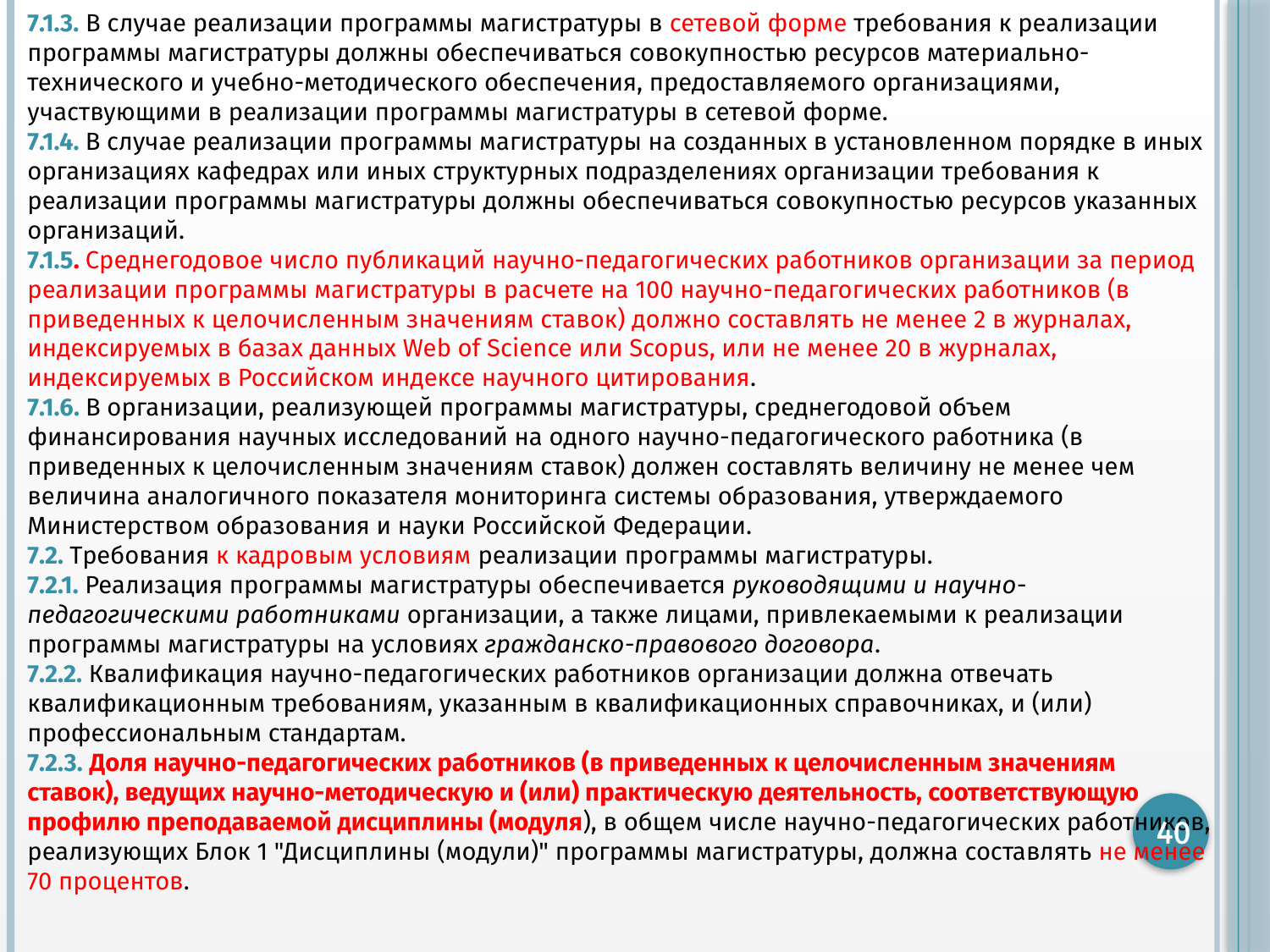

7.1.3. В случае реализации программы магистратуры в сетевой форме требования к реализации программы магистратуры должны обеспечиваться совокупностью ресурсов материально-технического и учебно-методического обеспечения, предоставляемого организациями, участвующими в реализации программы магистратуры в сетевой форме.
7.1.4. В случае реализации программы магистратуры на созданных в установленном порядке в иных организациях кафедрах или иных структурных подразделениях организации требования к реализации программы магистратуры должны обеспечиваться совокупностью ресурсов указанных организаций.
7.1.5. Среднегодовое число публикаций научно-педагогических работников организации за период реализации программы магистратуры в расчете на 100 научно-педагогических работников (в приведенных к целочисленным значениям ставок) должно составлять не менее 2 в журналах, индексируемых в базах данных Web of Science или Scopus, или не менее 20 в журналах, индексируемых в Российском индексе научного цитирования.
7.1.6. В организации, реализующей программы магистратуры, среднегодовой объем финансирования научных исследований на одного научно-педагогического работника (в приведенных к целочисленным значениям ставок) должен составлять величину не менее чем величина аналогичного показателя мониторинга системы образования, утверждаемого Министерством образования и науки Российской Федерации.
7.2. Требования к кадровым условиям реализации программы магистратуры.
7.2.1. Реализация программы магистратуры обеспечивается руководящими и научно-педагогическими работниками организации, а также лицами, привлекаемыми к реализации программы магистратуры на условиях гражданско-правового договора.
7.2.2. Квалификация научно-педагогических работников организации должна отвечать квалификационным требованиям, указанным в квалификационных справочниках, и (или) профессиональным стандартам.
7.2.3. Доля научно-педагогических работников (в приведенных к целочисленным значениям ставок), ведущих научно-методическую и (или) практическую деятельность, соответствующую профилю преподаваемой дисциплины (модуля), в общем числе научно-педагогических работников, реализующих Блок 1 "Дисциплины (модули)" программы магистратуры, должна составлять не менее 70 процентов.

40